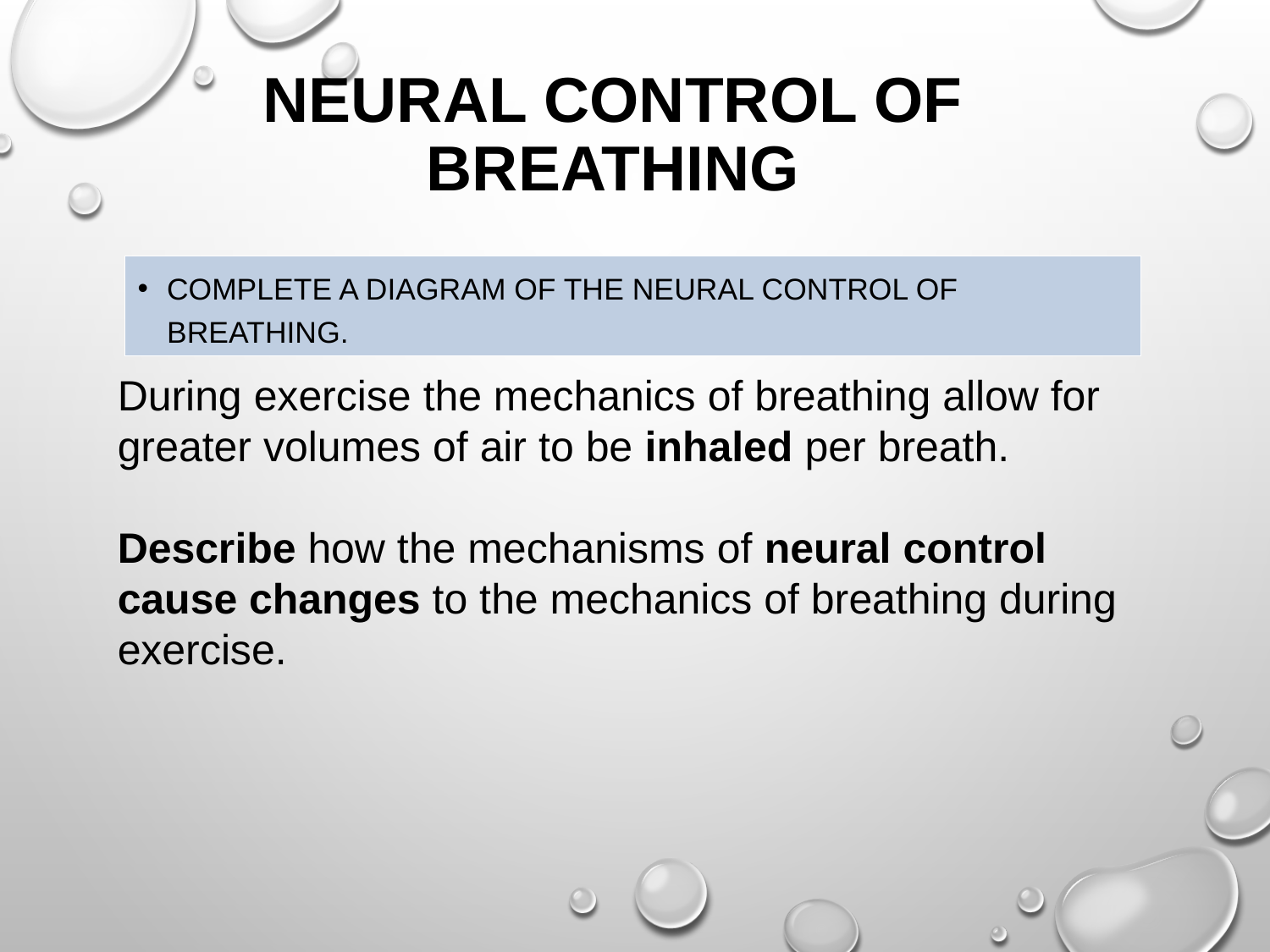

# Neural Control of Breathing
Complete a diagram of the Neural control of breathing.

During exercise the mechanics of breathing allow for greater volumes of air to be inhaled per breath.

Describe how the mechanisms of neural control cause changes to the mechanics of breathing during exercise.